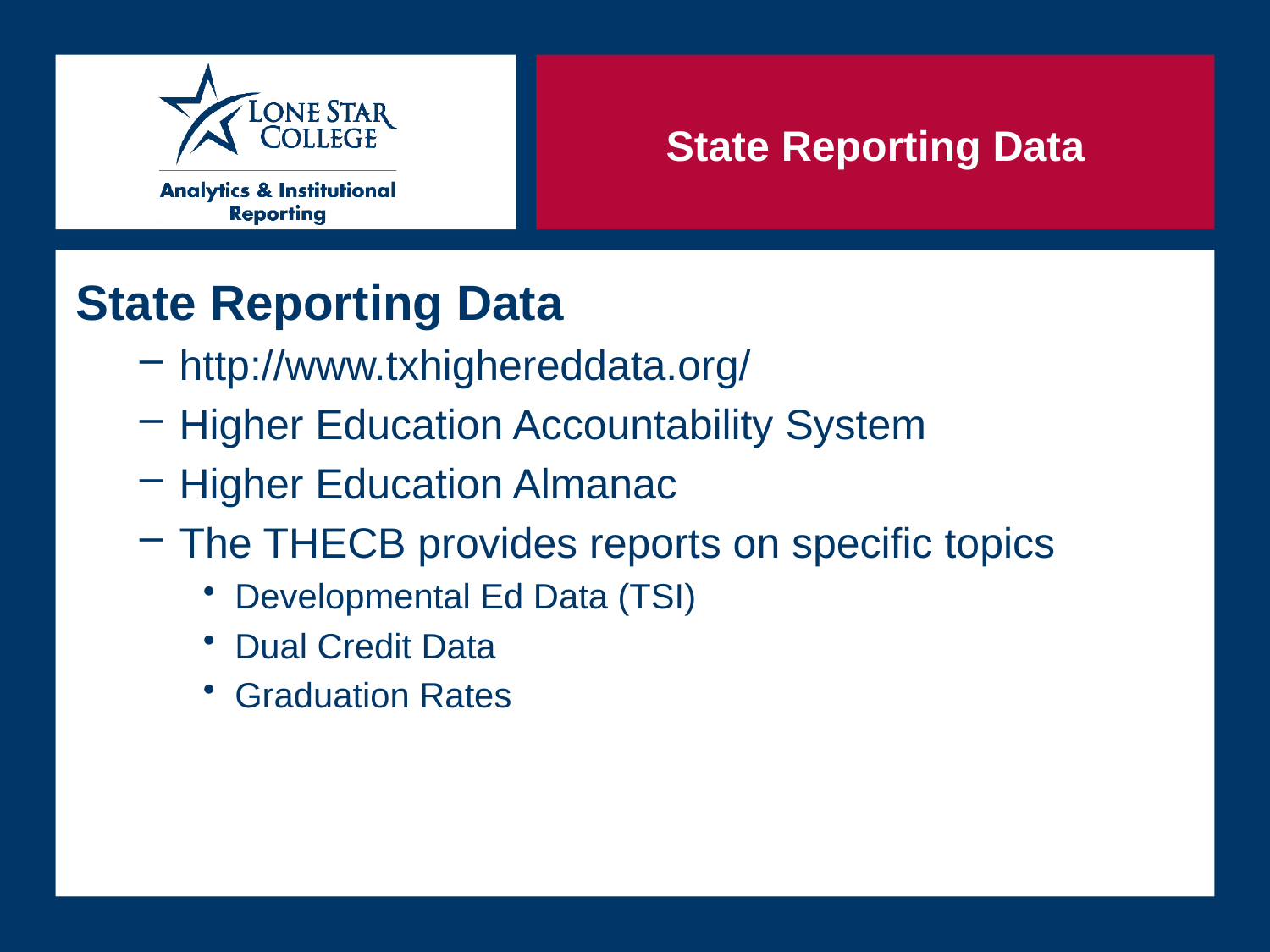

# State Reporting Data
State Reporting Data
http://www.txhighereddata.org/
Higher Education Accountability System
Higher Education Almanac
The THECB provides reports on specific topics
Developmental Ed Data (TSI)
Dual Credit Data
Graduation Rates